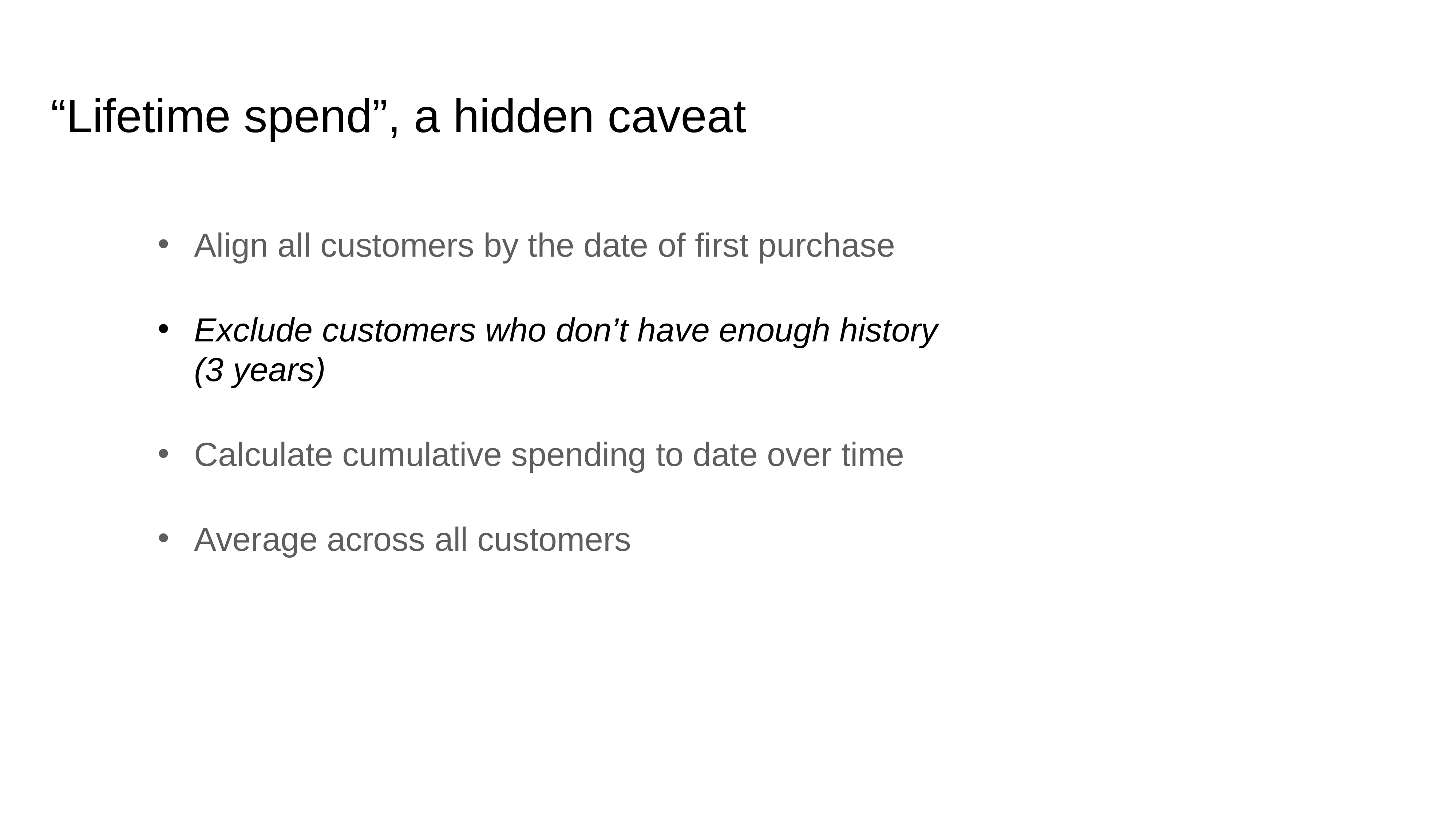

# “Lifetime spend”, a hidden caveat
Align all customers by the date of first purchase
Exclude customers who don’t have enough history
(3 years)
Calculate cumulative spending to date over time
Average across all customers